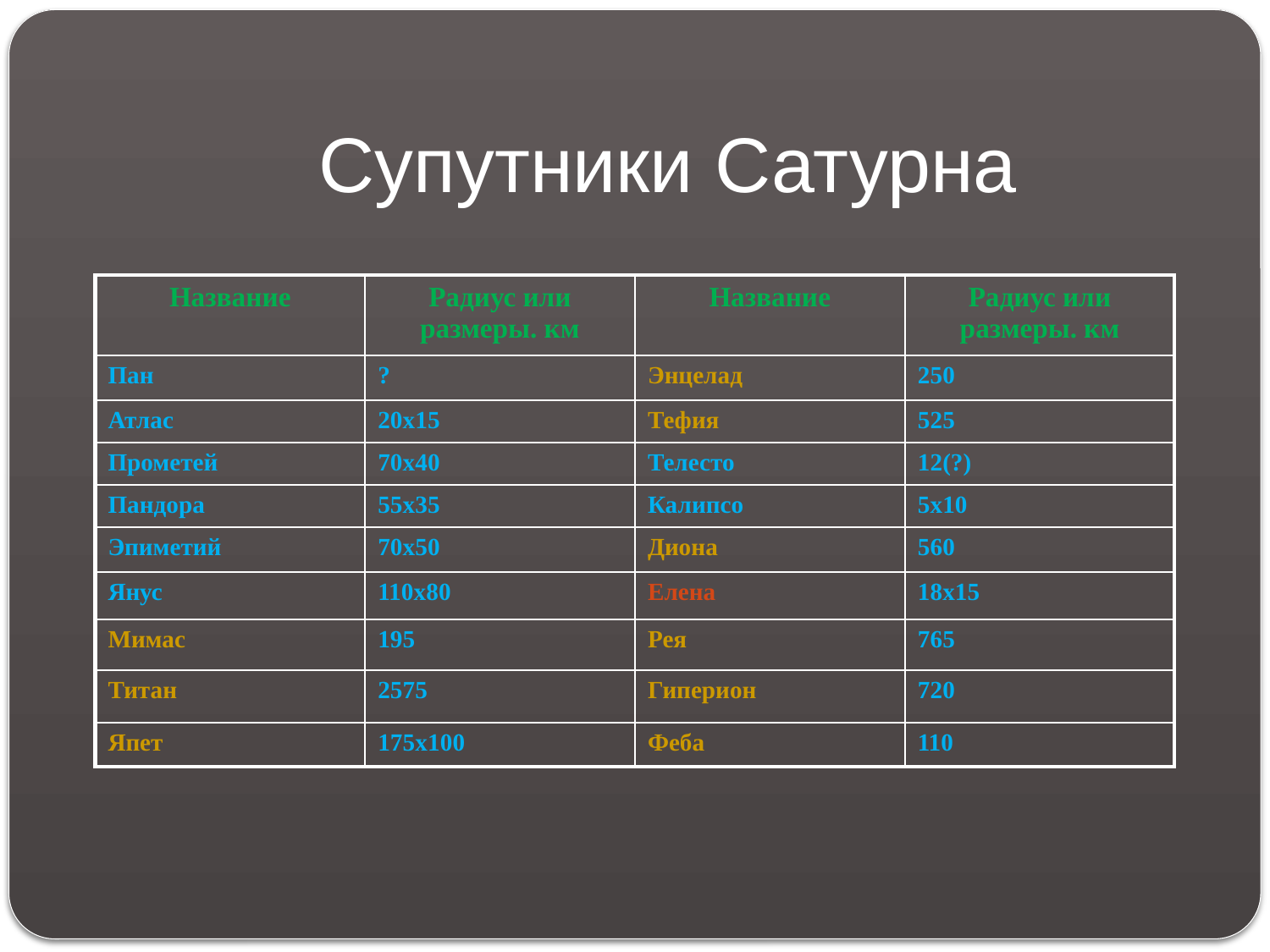

Супутники Сатурна
| Название | Радиус или размеры. км | Название | Радиус или размеры. км |
| --- | --- | --- | --- |
| Пан | ? | Энцелад | 250 |
| Атлас | 20х15 | Тефия | 525 |
| Прометей | 70х40 | Телесто | 12(?) |
| Пандора | 55х35 | Калипсо | 5х10 |
| Эпиметий | 70х50 | Диона | 560 |
| Янус | 110х80 | Елена | 18х15 |
| Мимас | 195 | Рея | 765 |
| Титан | 2575 | Гиперион | 720 |
| Япет | 175х100 | Феба | 110 |